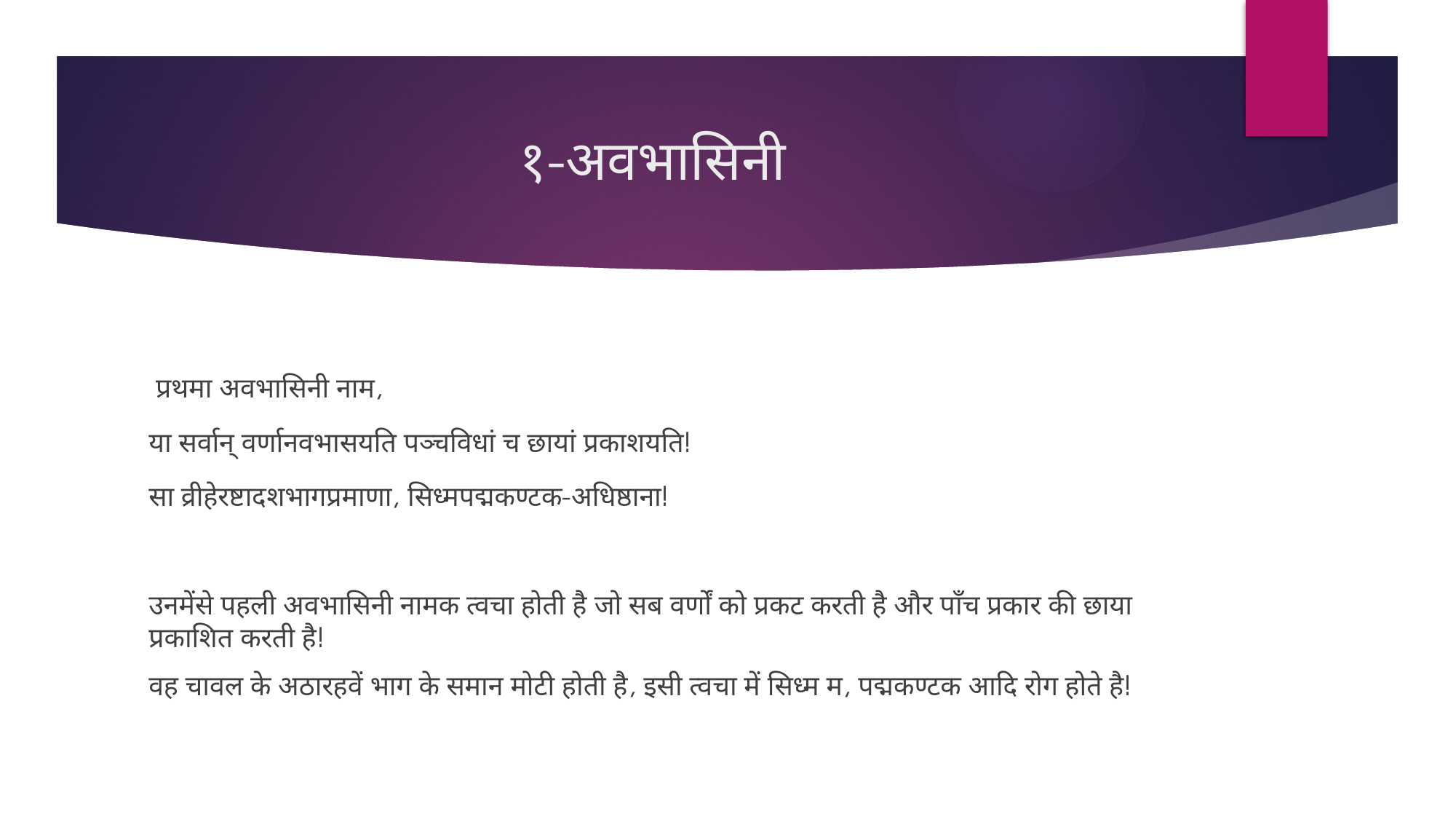

# १-अवभासिनी

 प्रथमा अवभासिनी नाम,
या सर्वान् वर्णानवभासयति पञ्चविधां च छायां प्रकाशयति!
सा व्रीहेरष्टादशभागप्रमाणा, सिध्मपद्मकण्टक-अधिष्ठाना!

उनमेंसे पहली अवभासिनी नामक त्वचा होती है जो सब वर्णों को प्रकट करती है और पाँच प्रकार की छाया प्रकाशित करती है!
वह चावल के अठारहवें भाग के समान मोटी होती है, इसी त्वचा में सिध्म म, पद्मकण्टक आदि रोग होते है!